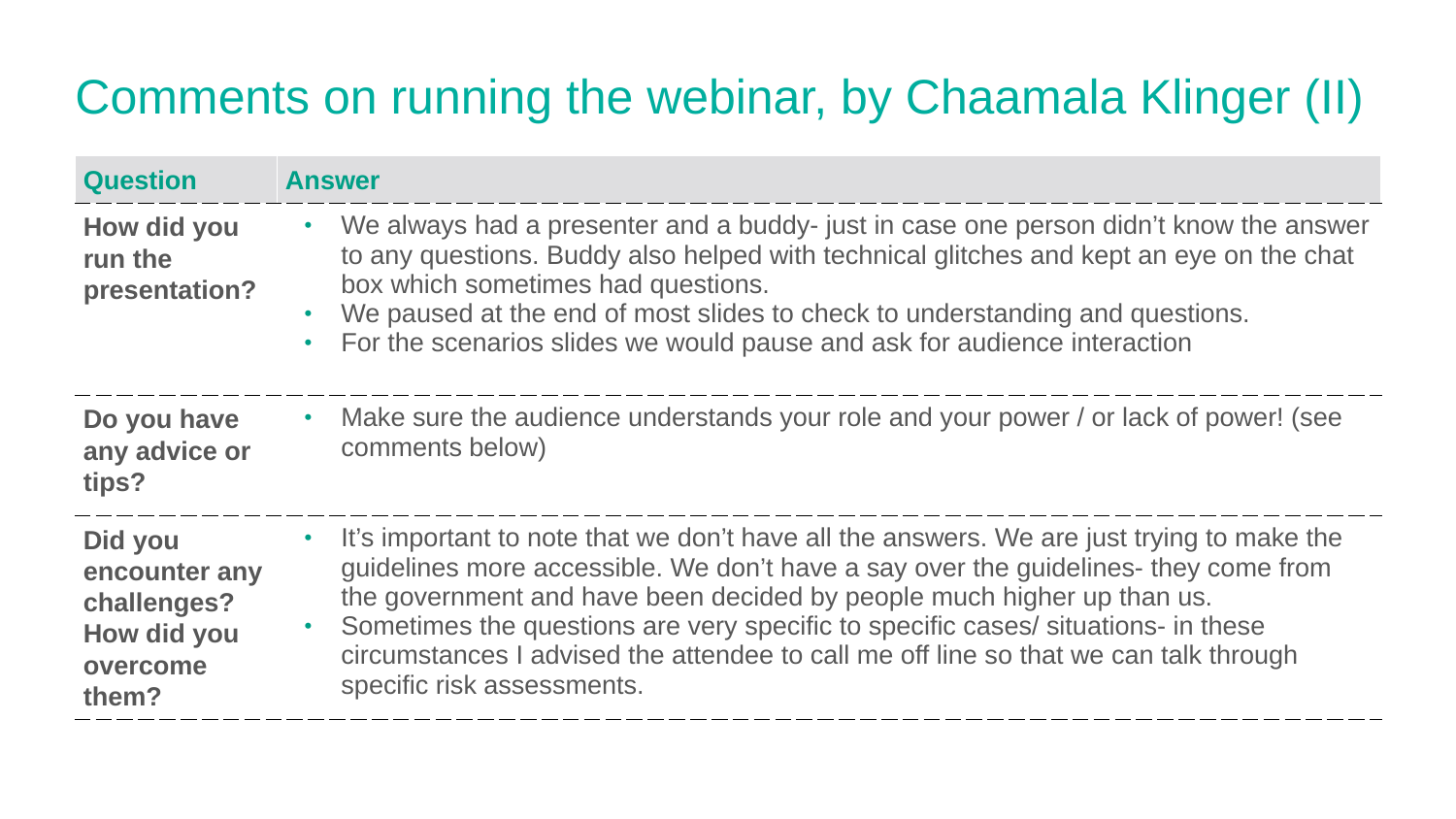

# Comments on running the webinar, by Chaamala Klinger (II)
| Question | Answer |
| --- | --- |
| How did you run the presentation? | We always had a presenter and a buddy- just in case one person didn’t know the answer to any questions. Buddy also helped with technical glitches and kept an eye on the chat box which sometimes had questions. We paused at the end of most slides to check to understanding and questions. For the scenarios slides we would pause and ask for audience interaction |
| Do you have any advice or tips? | Make sure the audience understands your role and your power / or lack of power! (see comments below) |
| Did you encounter any challenges? How did you overcome them? | It’s important to note that we don’t have all the answers. We are just trying to make the guidelines more accessible. We don’t have a say over the guidelines- they come from the government and have been decided by people much higher up than us. Sometimes the questions are very specific to specific cases/ situations- in these circumstances I advised the attendee to call me off line so that we can talk through specific risk assessments. |